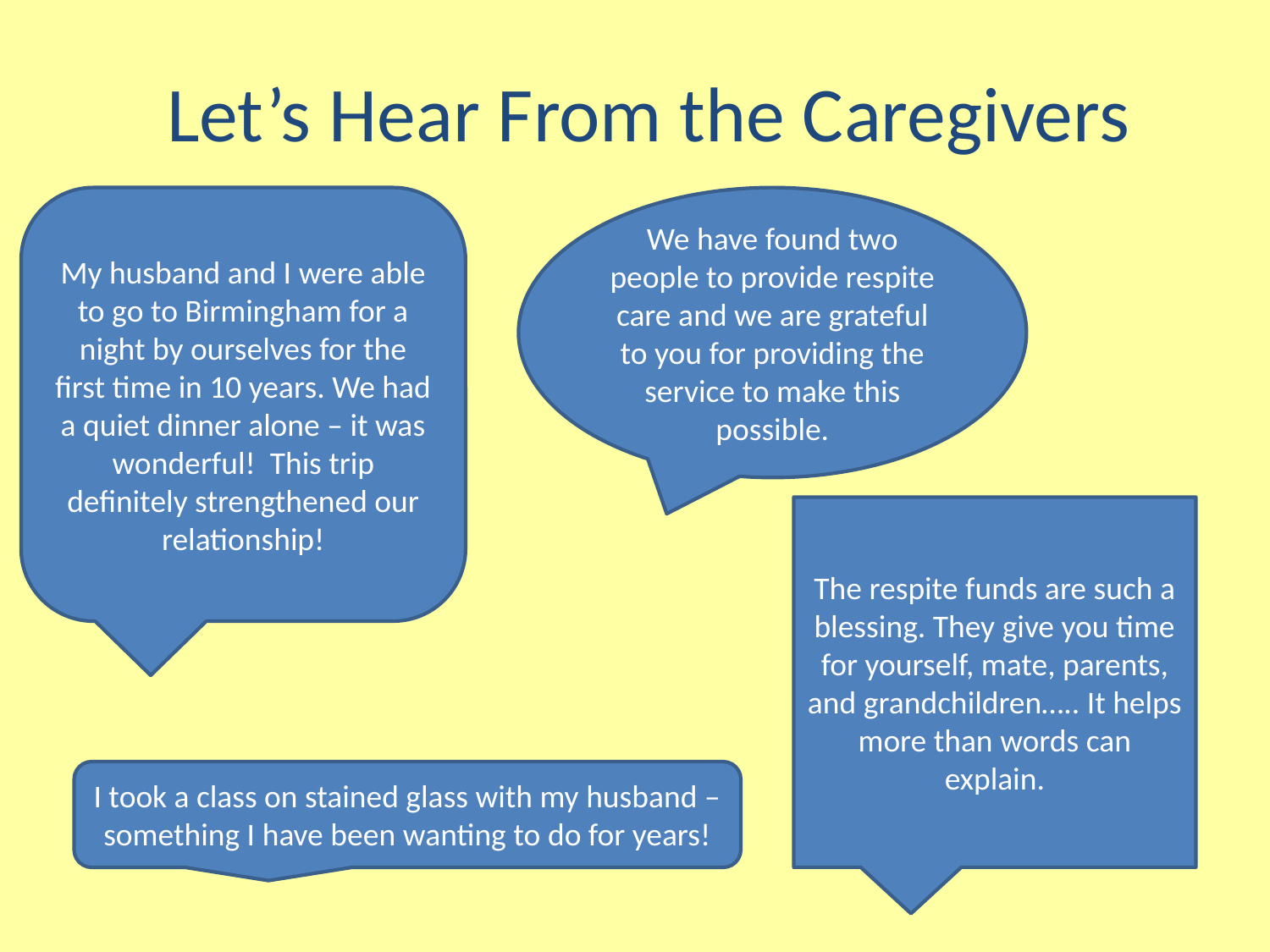

Let’s Hear From the Caregivers
My husband and I were able to go to Birmingham for a night by ourselves for the first time in 10 years. We had a quiet dinner alone – it was wonderful!  This trip definitely strengthened our relationship!
We have found two people to provide respite care and we are grateful to you for providing the service to make this possible.
The respite funds are such a blessing. They give you time for yourself, mate, parents, and grandchildren….. It helps more than words can explain.
I took a class on stained glass with my husband – something I have been wanting to do for years!